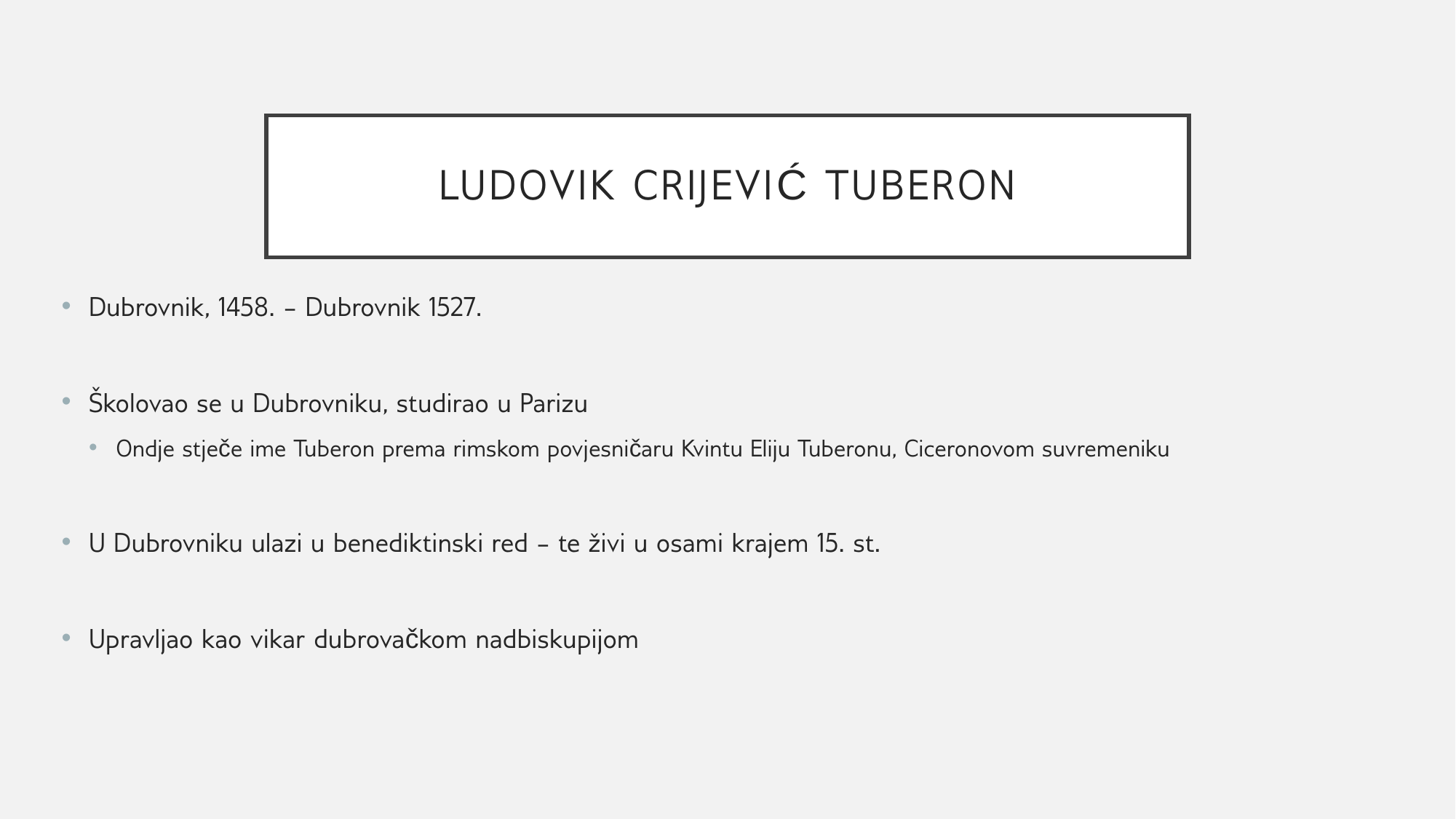

# Ludovik crijević tuberon
Dubrovnik, 1458. – Dubrovnik 1527.

Školovao se u Dubrovniku, studirao u Parizu
Ondje stječe ime Tuberon prema rimskom povjesničaru Kvintu Eliju Tuberonu, Ciceronovom suvremeniku

U Dubrovniku ulazi u benediktinski red – te živi u osami krajem 15. st.

Upravljao kao vikar dubrovačkom nadbiskupijom